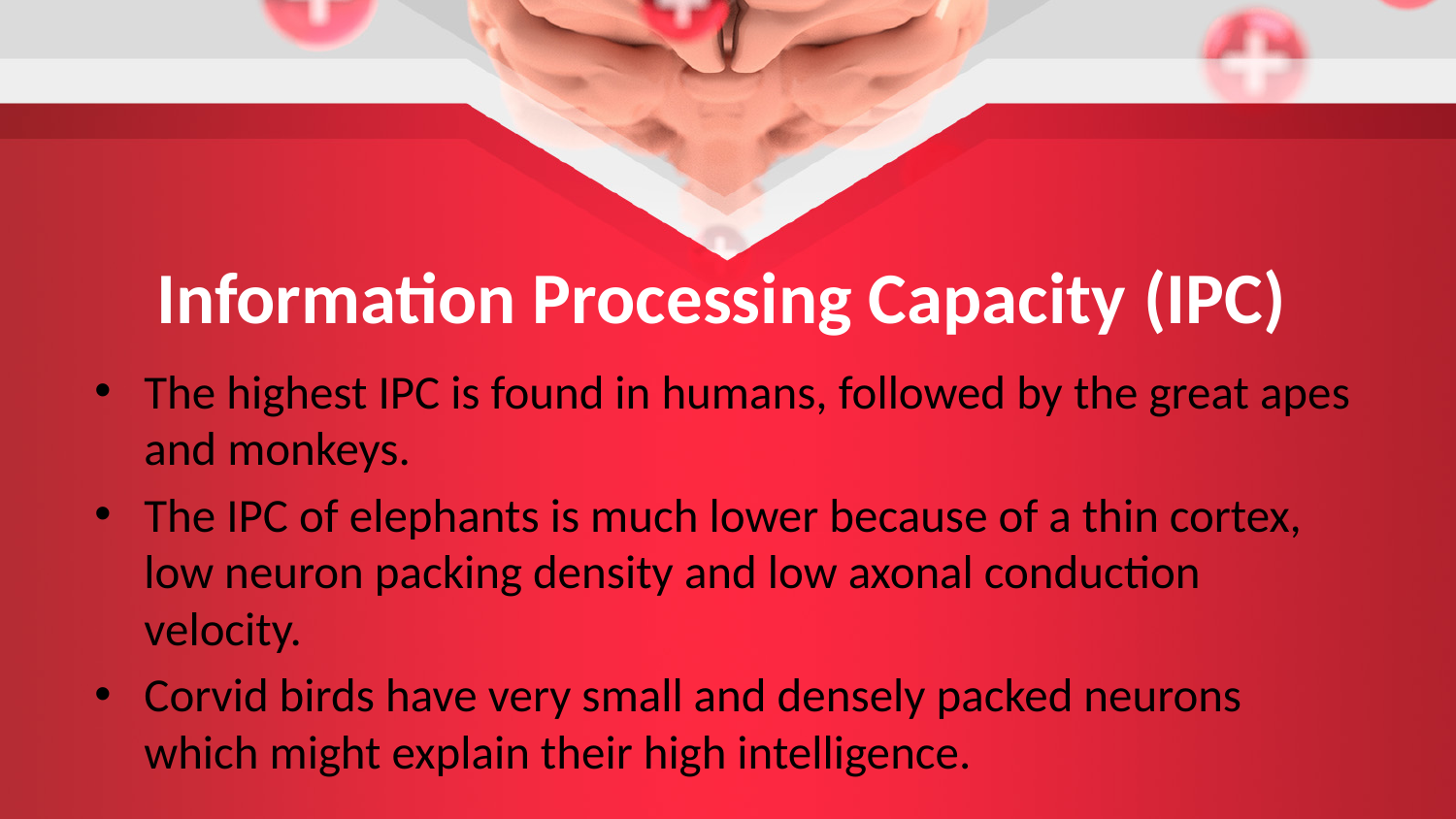

# Information Processing Capacity (IPC)
The highest IPC is found in humans, followed by the great apes and monkeys.
The IPC of elephants is much lower because of a thin cortex, low neuron packing density and low axonal conduction velocity.
Corvid birds have very small and densely packed neurons which might explain their high intelligence.